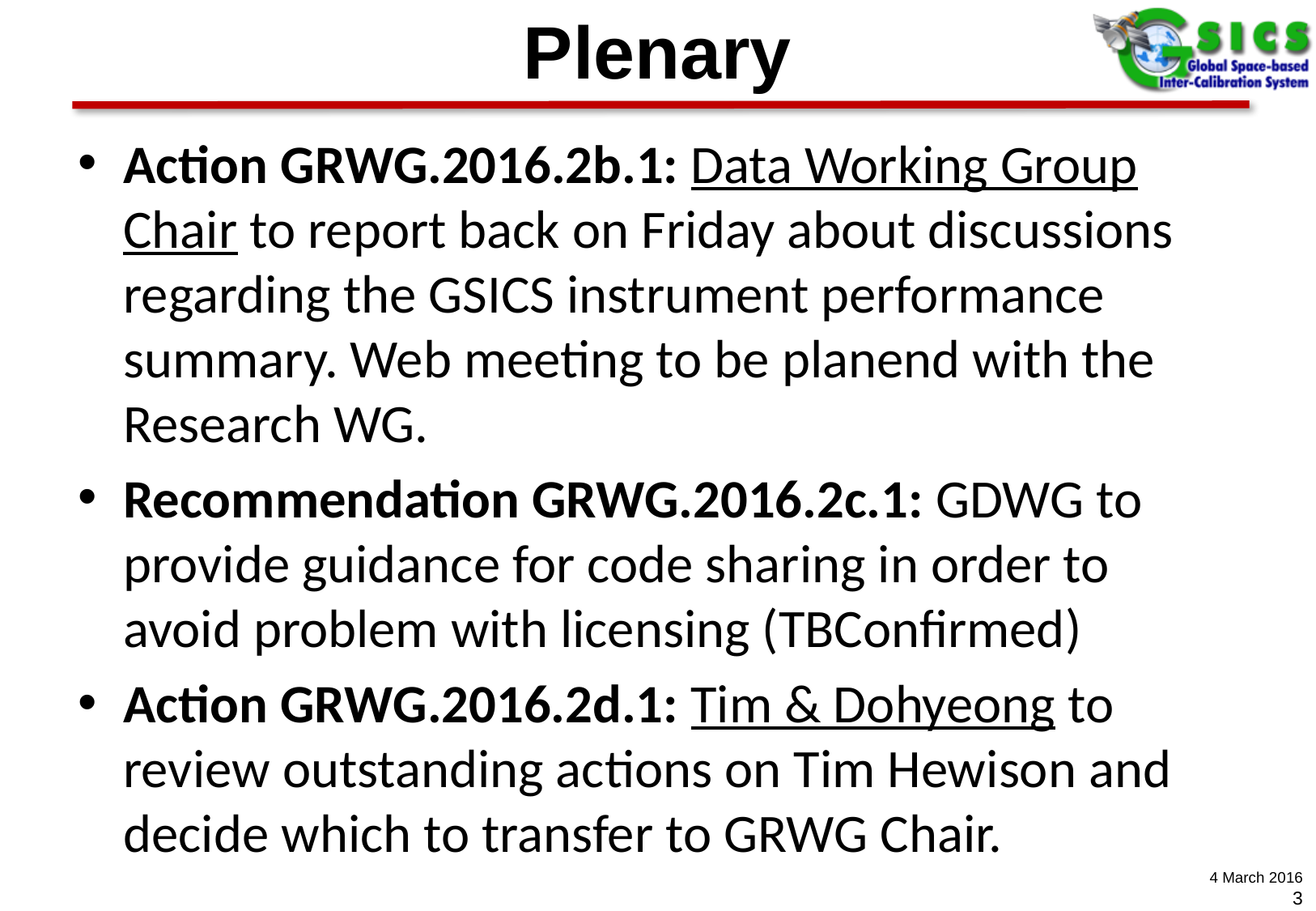

# Plenary
Action GRWG.2016.2b.1: Data Working Group Chair to report back on Friday about discussions regarding the GSICS instrument performance summary. Web meeting to be planend with the Research WG.
Recommendation GRWG.2016.2c.1: GDWG to provide guidance for code sharing in order to avoid problem with licensing (TBConfirmed)
Action GRWG.2016.2d.1: Tim & Dohyeong to review outstanding actions on Tim Hewison and decide which to transfer to GRWG Chair.